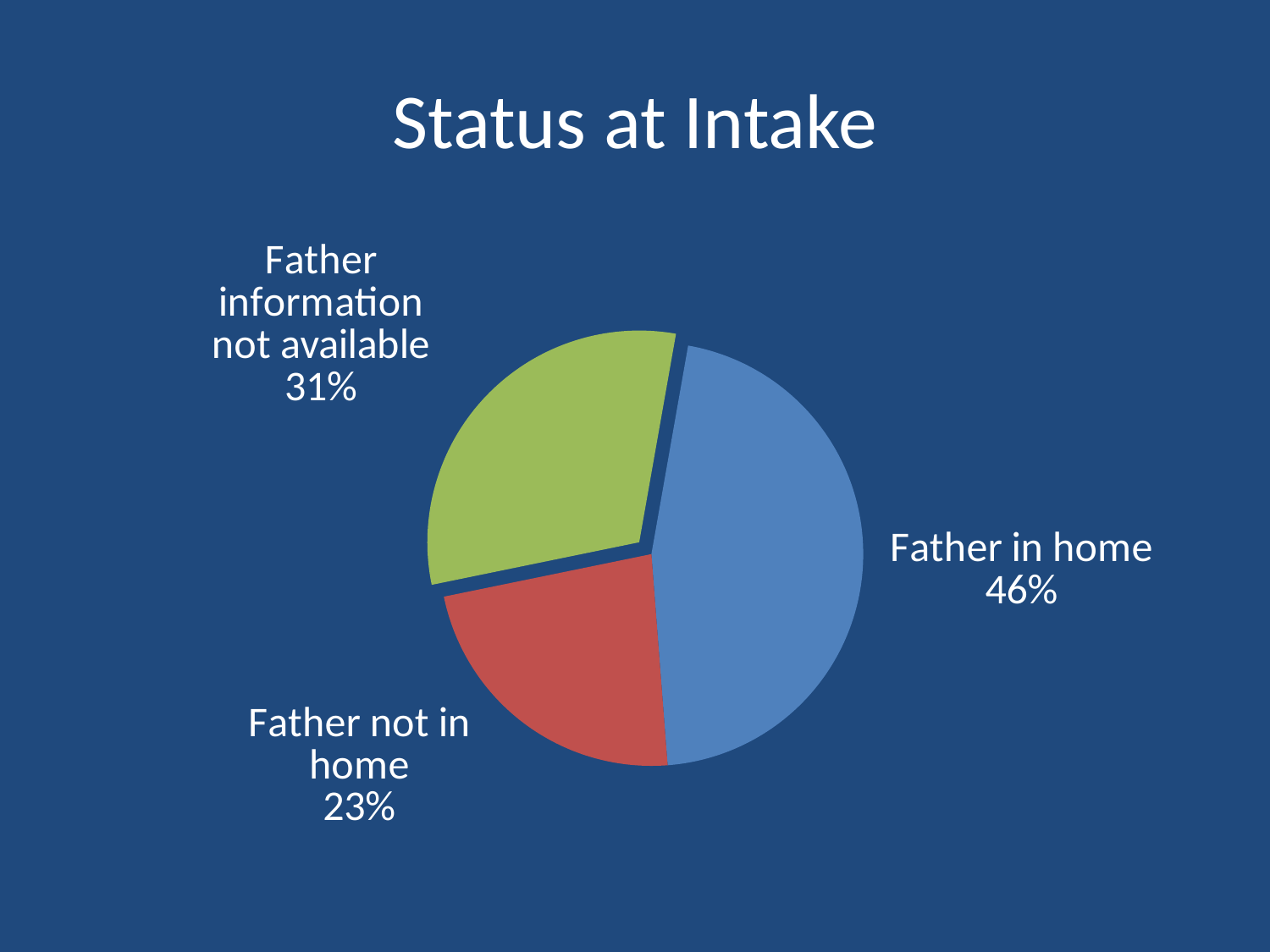

# Status at Intake

### Chart

| Category |  |
|---|---|
| Father in home | 0.46 |
| Father not in home | 0.23 |
| Father information not available | 0.31 |